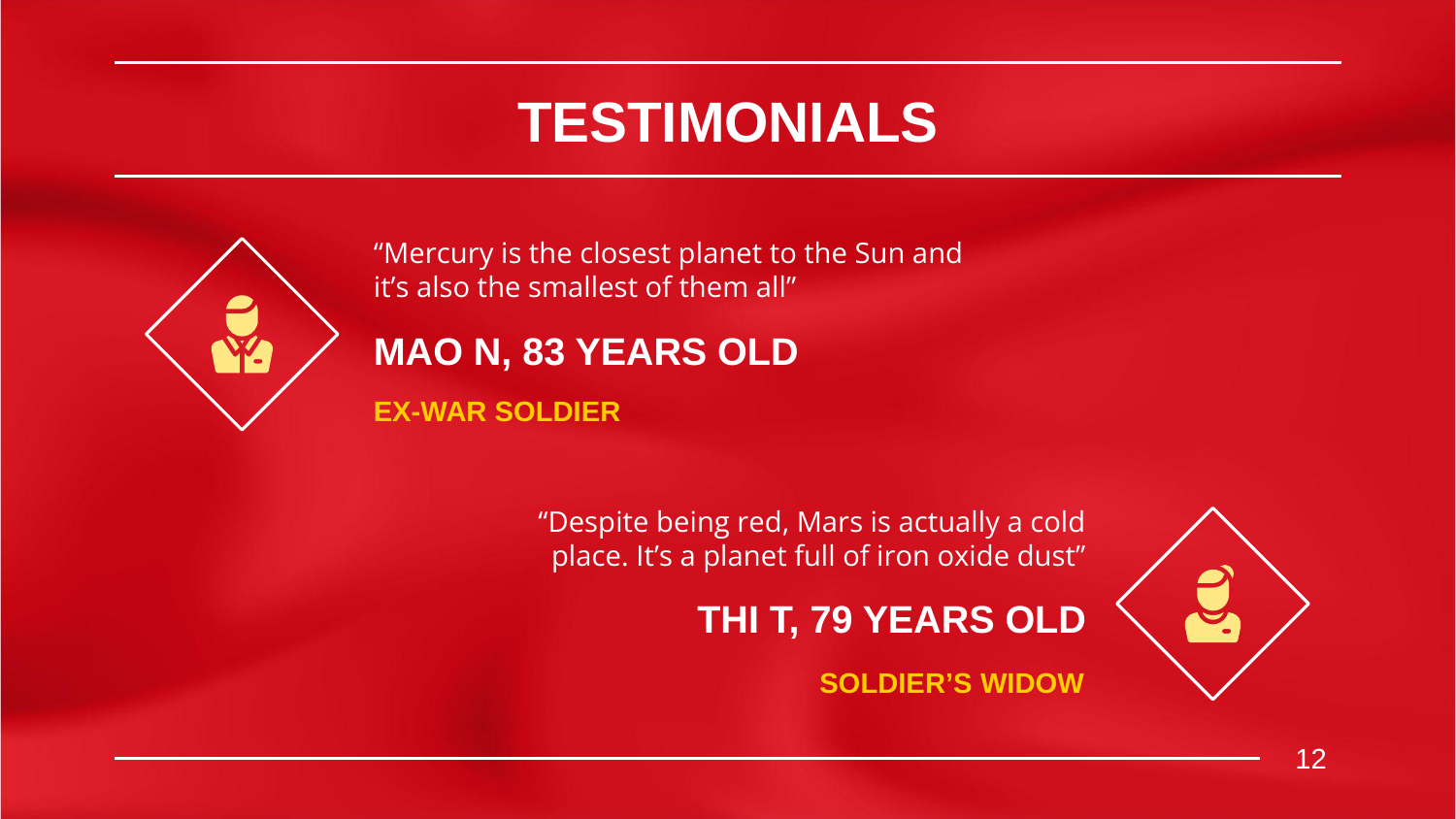

# TESTIMONIALS
“Mercury is the closest planet to the Sun and it’s also the smallest of them all”

MAO N, 83 YEARS OLD
EX-WAR SOLDIER
“Despite being red, Mars is actually a cold place. It’s a planet full of iron oxide dust”

THI T, 79 YEARS OLD
SOLDIER’S WIDOW
12